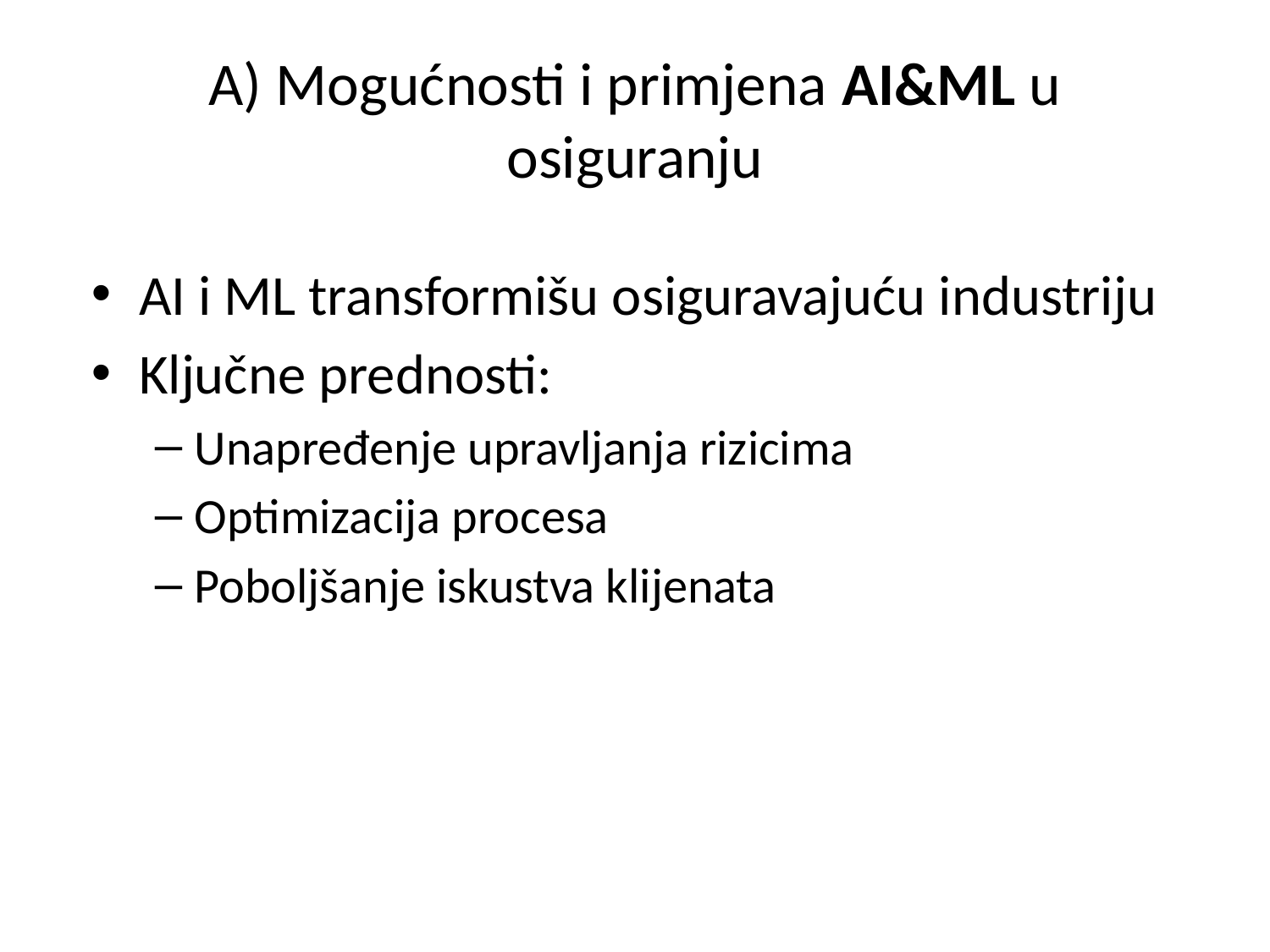

# A) Mogućnosti i primjena AI&ML u osiguranju
AI i ML transformišu osiguravajuću industriju
Ključne prednosti:
Unapređenje upravljanja rizicima
Optimizacija procesa
Poboljšanje iskustva klijenata